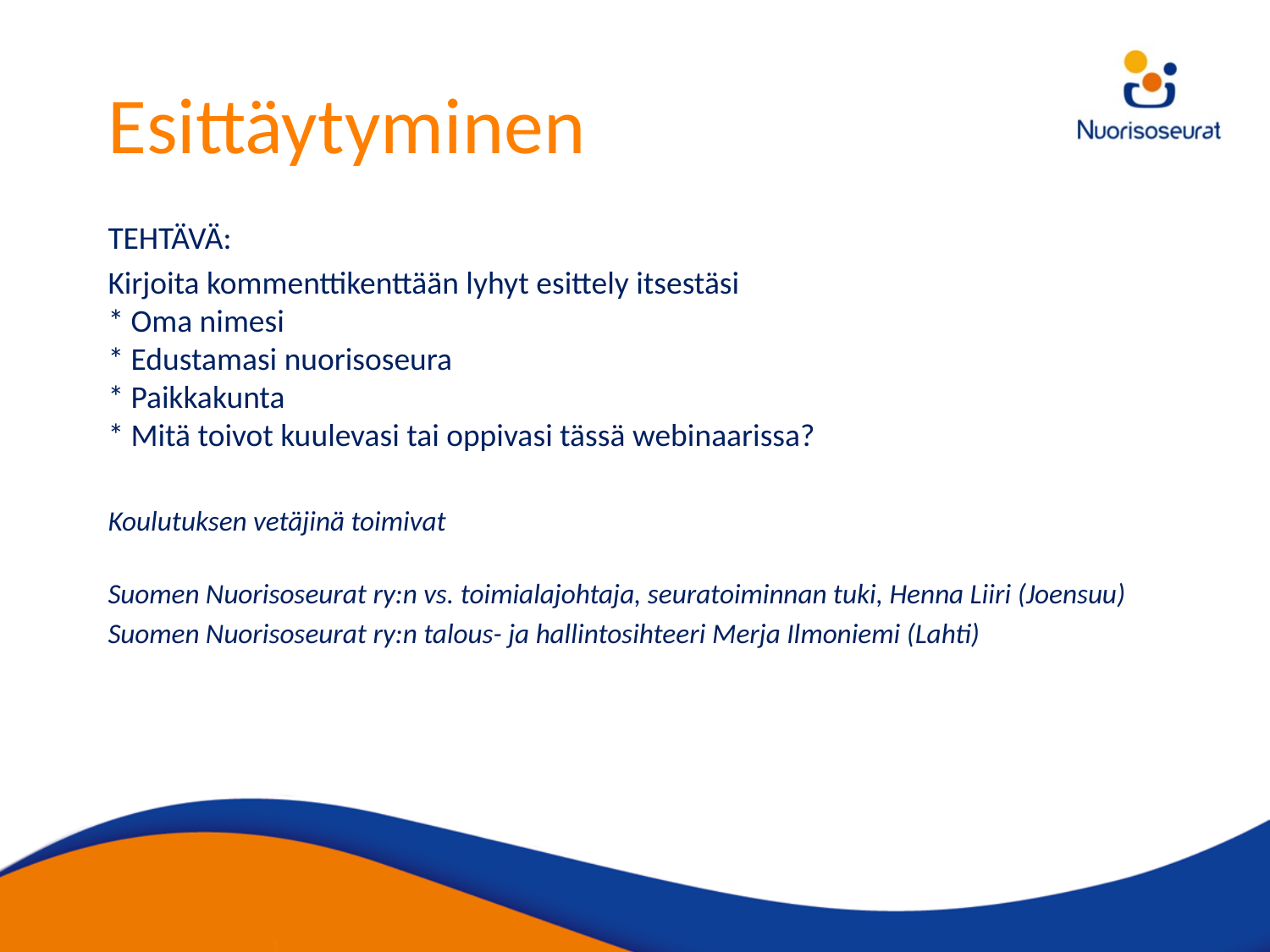

# Esittäytyminen
TEHTÄVÄ:
Kirjoita kommenttikenttään lyhyt esittely itsestäsi
* Oma nimesi
* Edustamasi nuorisoseura
* Paikkakunta
* Mitä toivot kuulevasi tai oppivasi tässä webinaarissa?

Koulutuksen vetäjinä toimivat
Suomen Nuorisoseurat ry:n vs. toimialajohtaja, seuratoiminnan tuki, Henna Liiri (Joensuu)
Suomen Nuorisoseurat ry:n talous- ja hallintosihteeri Merja Ilmoniemi (Lahti)